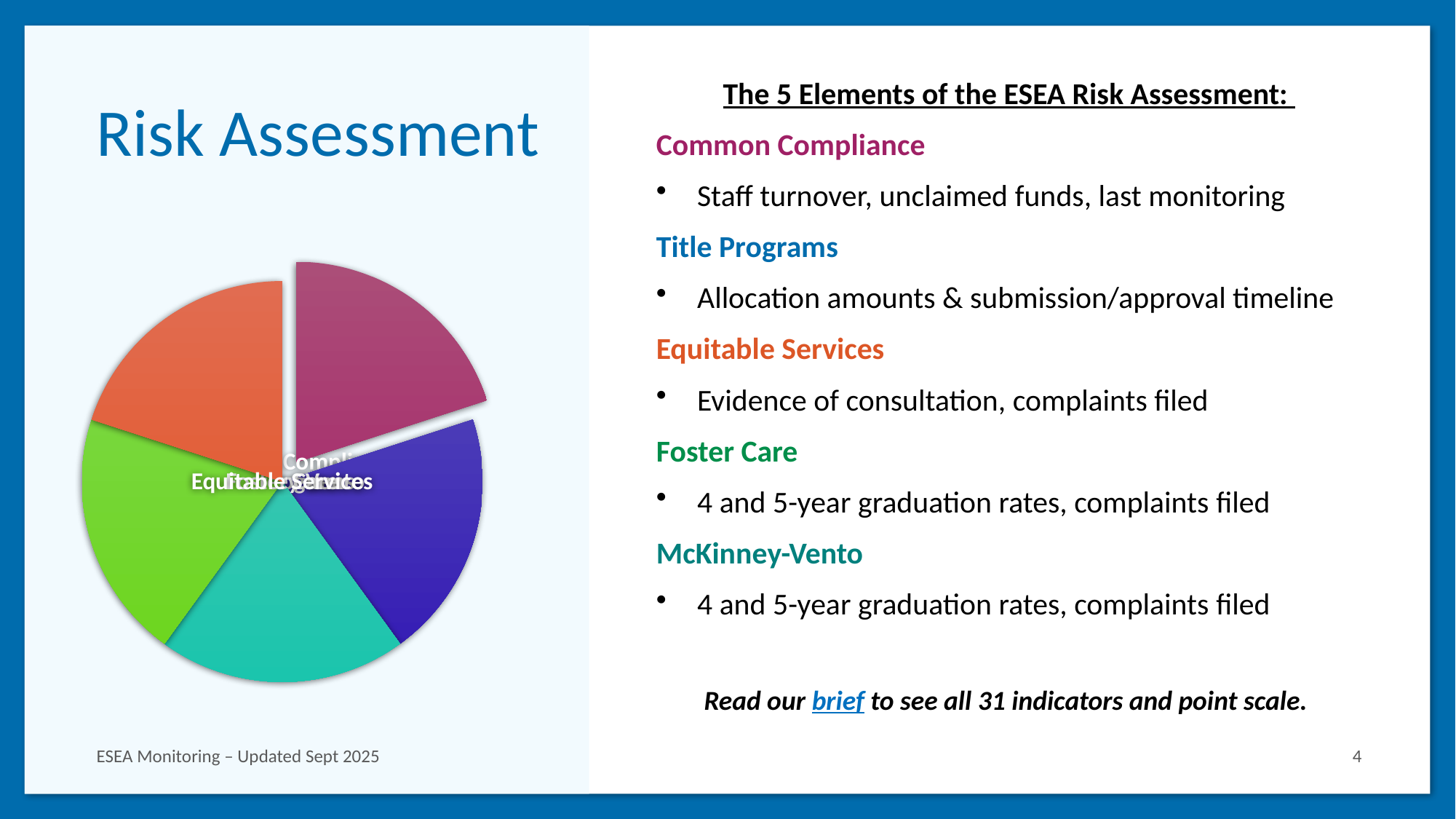

The 5 Elements of the ESEA Risk Assessment:
Common Compliance
Staff turnover, unclaimed funds, last monitoring
Title Programs
Allocation amounts & submission/approval timeline
Equitable Services
Evidence of consultation, complaints filed
Foster Care
4 and 5-year graduation rates, complaints filed
McKinney-Vento
4 and 5-year graduation rates, complaints filed

Read our brief to see all 31 indicators and point scale.
# Risk Assessment
Common Compliance
Title Programs
McKinney-Vento
Foster Care
Equitable Services
ESEA Monitoring – Updated Sept 2025
4